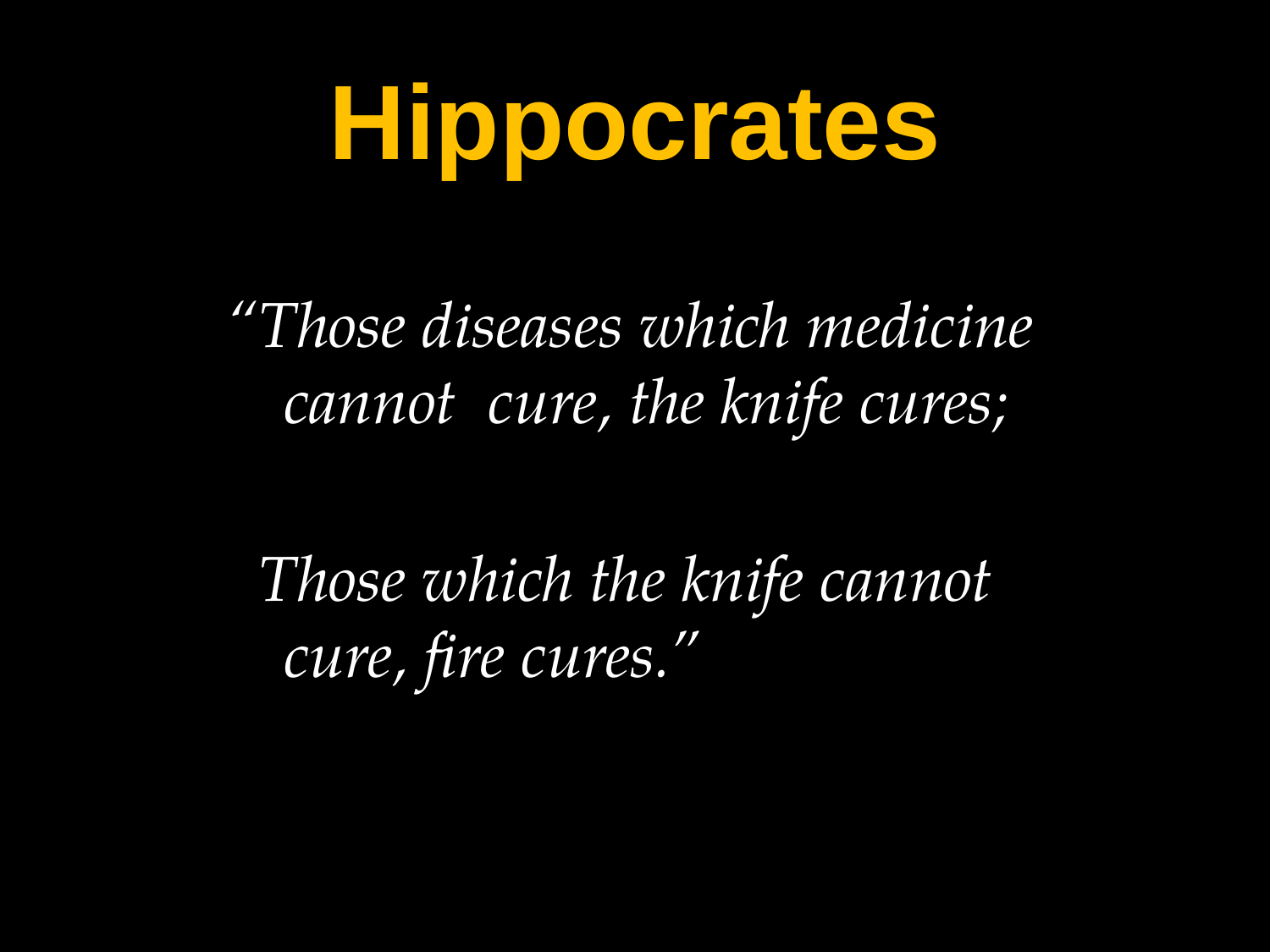

# Hippocrates
“Those diseases which medicine cannot  cure, the knife cures;

  Those which the knife cannot cure, fire cures.”